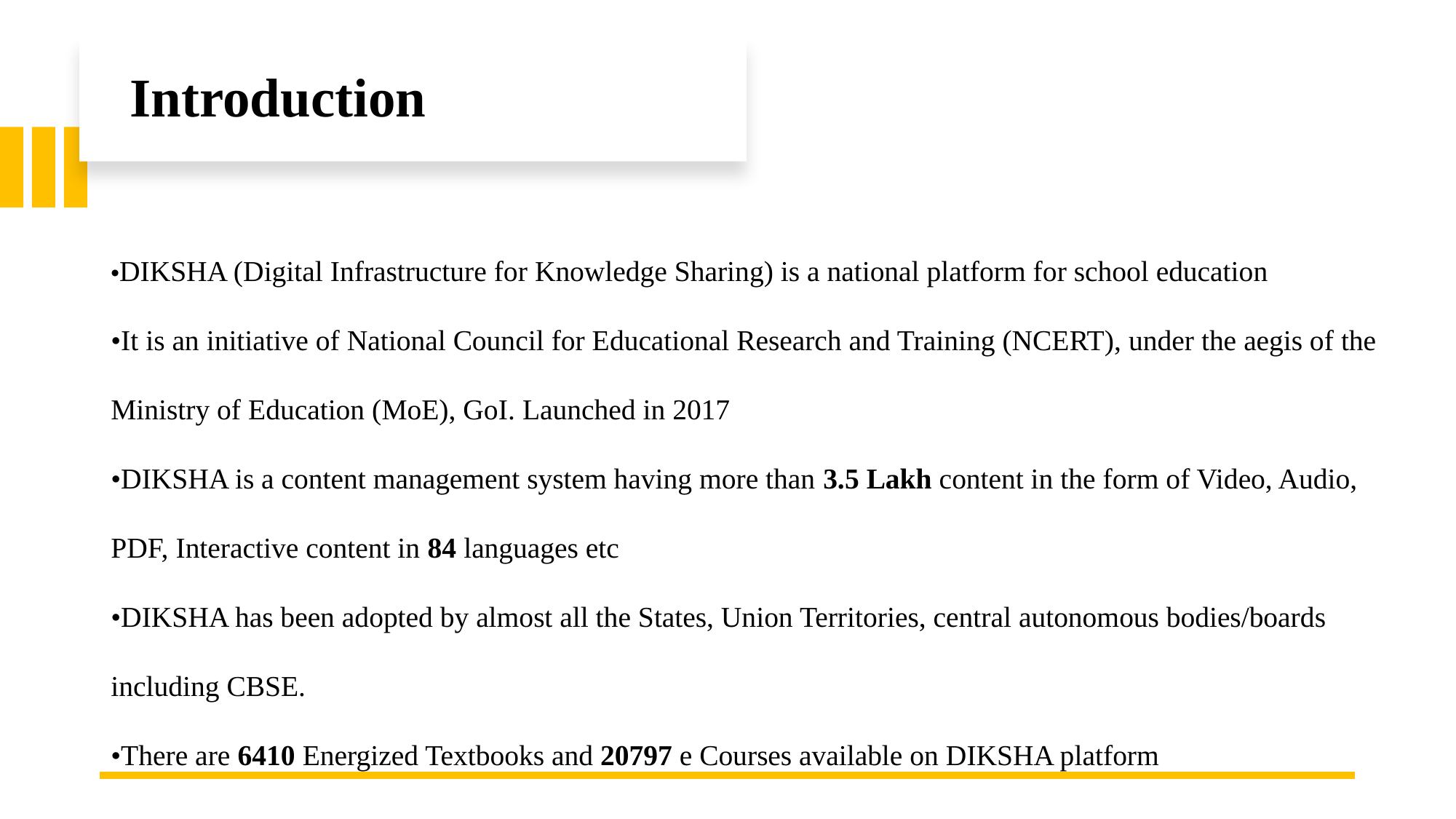

# Introduction

•DIKSHA (Digital Infrastructure for Knowledge Sharing) is a national platform for school education
•It is an initiative of National Council for Educational Research and Training (NCERT), under the aegis of the Ministry of Education (MoE), GoI. Launched in 2017
•DIKSHA is a content management system having more than 3.5 Lakh content in the form of Video, Audio, PDF, Interactive content in 84 languages etc
•DIKSHA has been adopted by almost all the States, Union Territories, central autonomous bodies/boards including CBSE.
•There are 6410 Energized Textbooks and 20797 e Courses available on DIKSHA platform